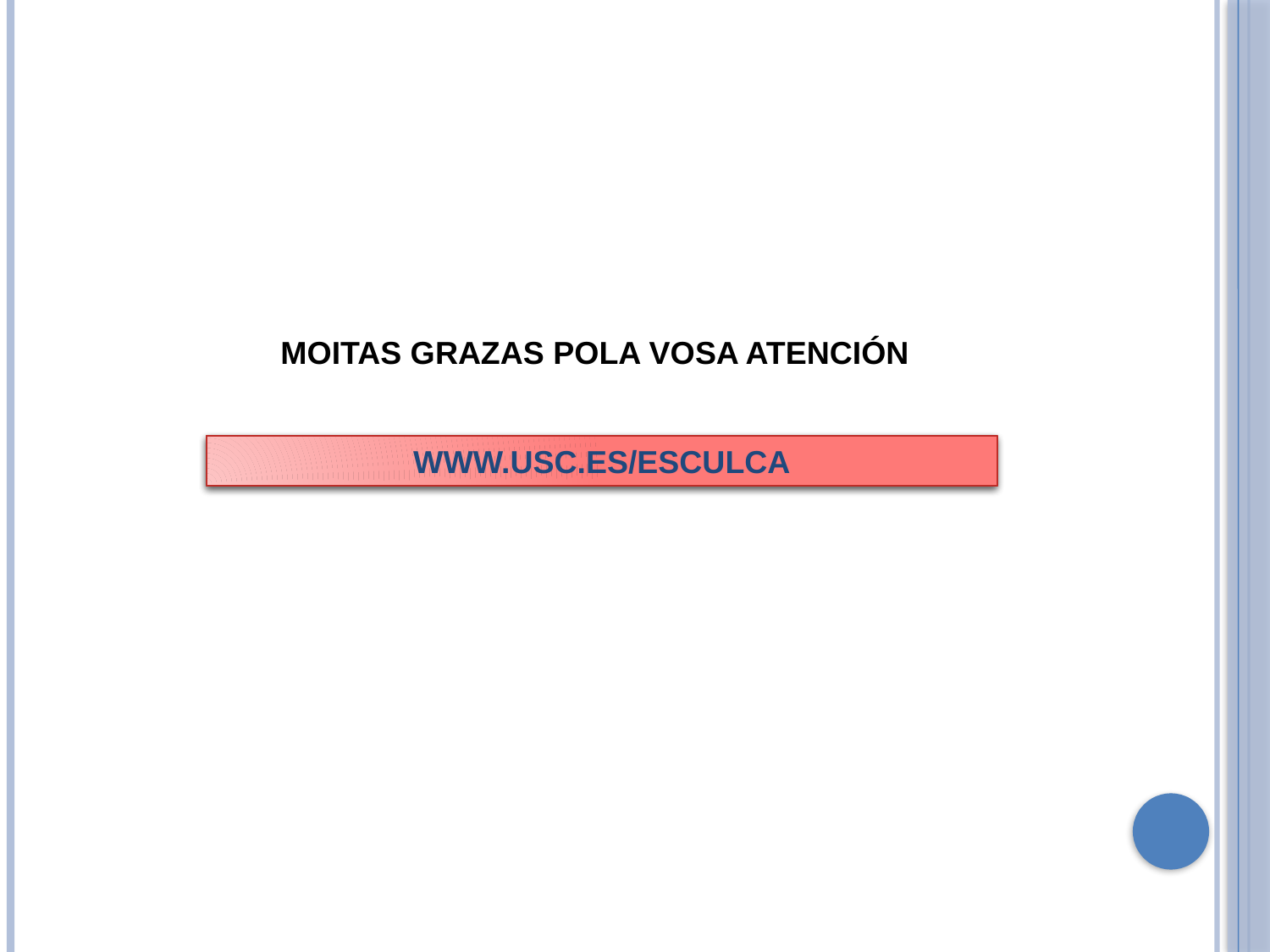

MOITAS GRAZAS POLA VOSA ATENCIÓN
WWW.USC.ES/ESCULCA
WWW.USC.ES/ESCULCA